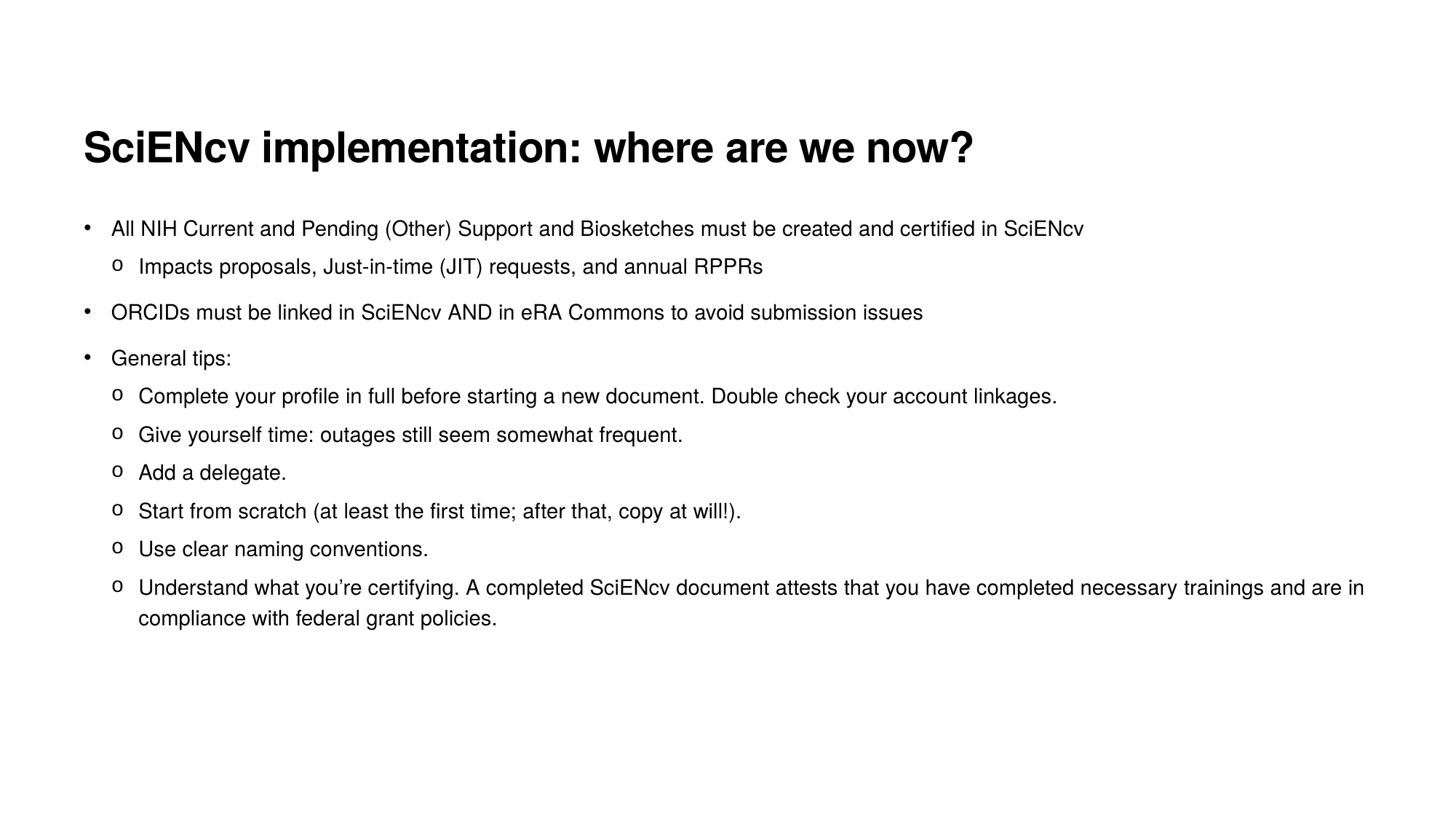

# SciENcv implementation: where are we now?
All NIH Current and Pending (Other) Support and Biosketches must be created and certified in SciENcv
Impacts proposals, Just-in-time (JIT) requests, and annual RPPRs
ORCIDs must be linked in SciENcv AND in eRA Commons to avoid submission issues
General tips:
Complete your profile in full before starting a new document. Double check your account linkages.
Give yourself time: outages still seem somewhat frequent.
Add a delegate.
Start from scratch (at least the first time; after that, copy at will!).
Use clear naming conventions.
Understand what you’re certifying. A completed SciENcv document attests that you have completed necessary trainings and are in compliance with federal grant policies.